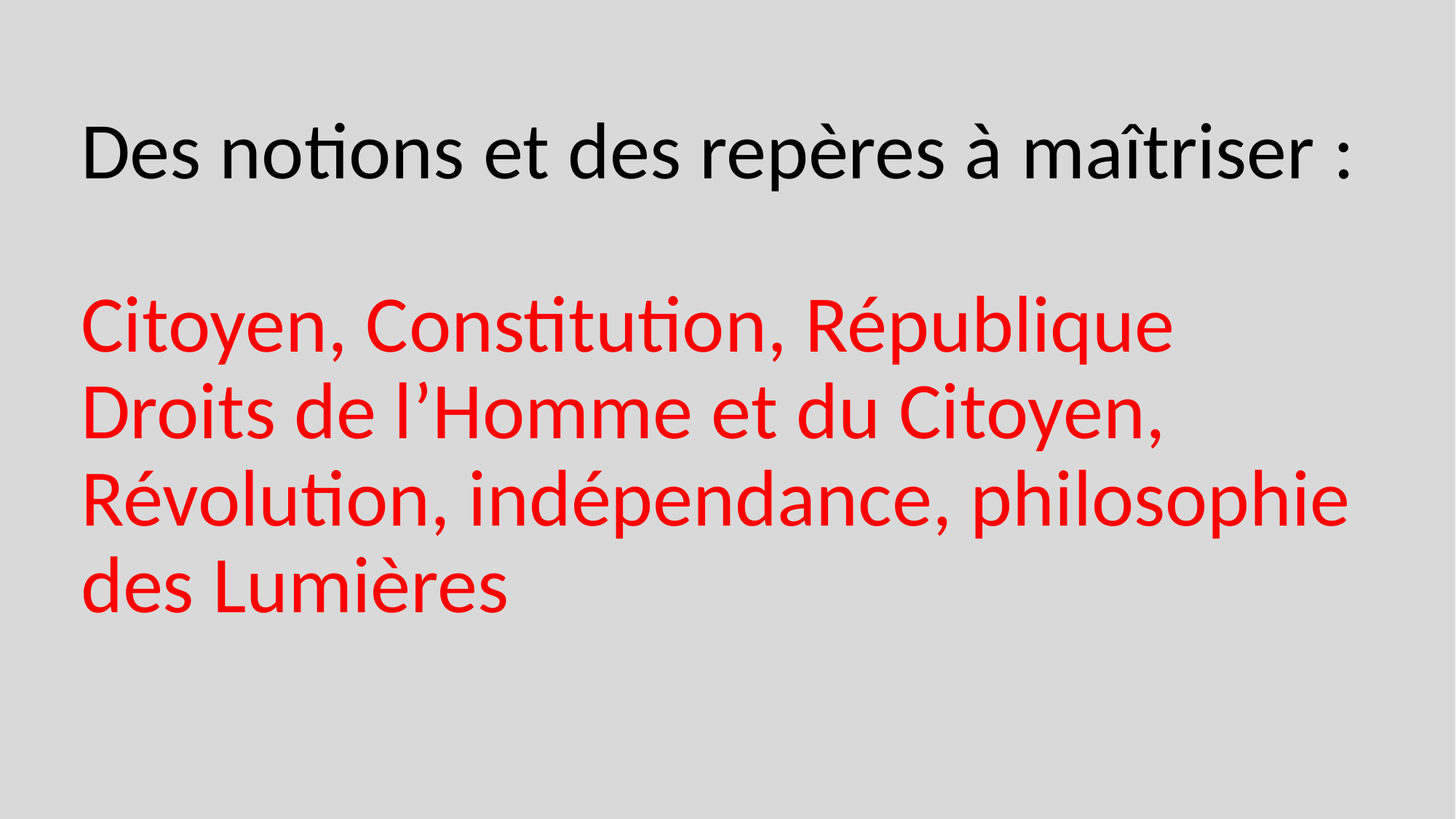

# Des notions et des repères à maîtriser : Citoyen, Constitution, République Droits de l’Homme et du Citoyen, Révolution, indépendance, philosophie des Lumières